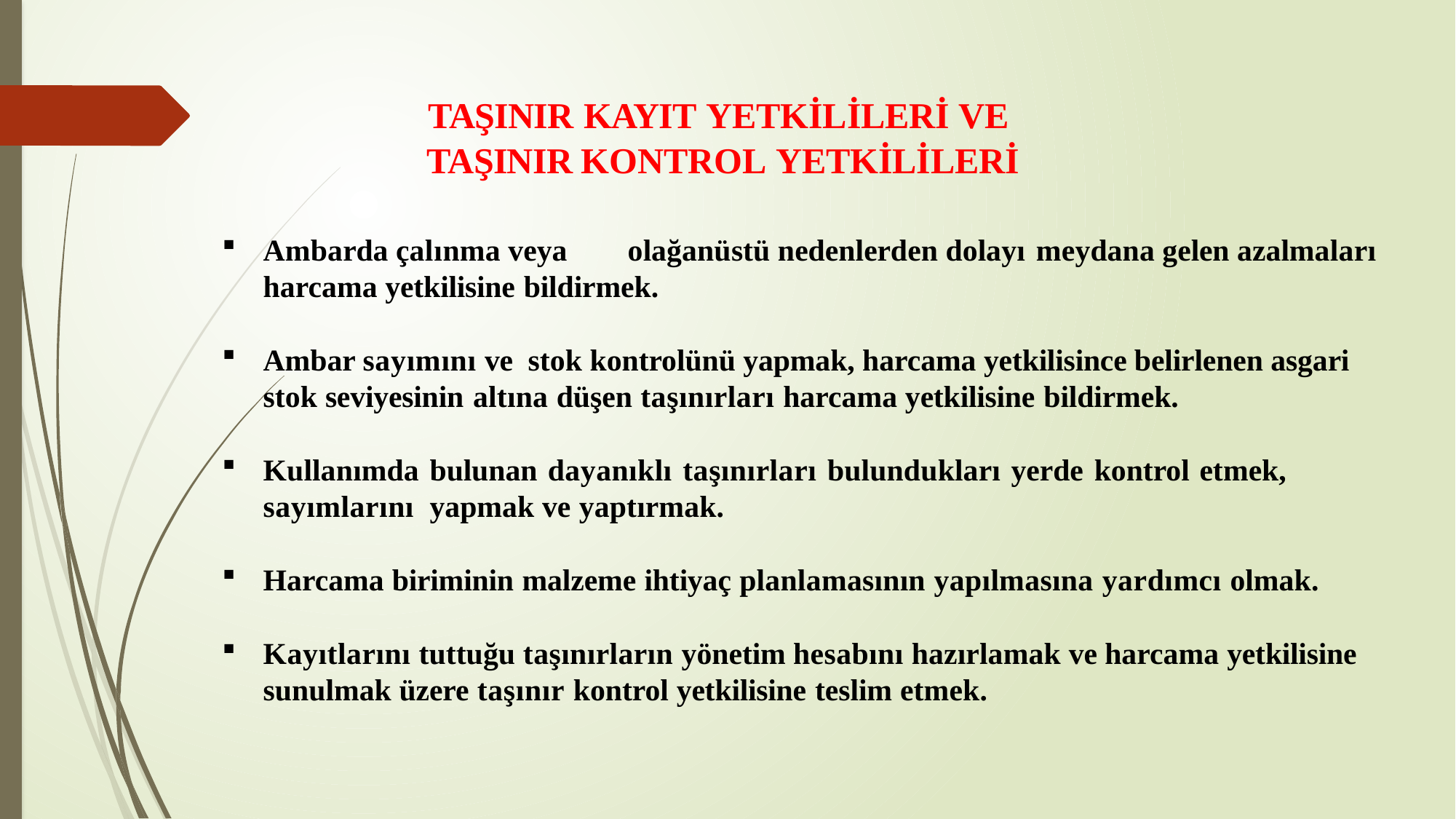

TAŞINIR KAYIT YETKİLİLERİ VE
TAŞINIR KONTROL YETKİLİLERİ
Ambarda çalınma veya	 olağanüstü nedenlerden dolayı meydana gelen azalmaları  harcama yetkilisine bildirmek.

Ambar sayımını ve  stok kontrolünü yapmak, harcama yetkilisince belirlenen asgari
stok seviyesinin altına düşen taşınırları harcama yetkilisine bildirmek.

Kullanımda bulunan dayanıklı taşınırları bulundukları yerde kontrol etmek, sayımlarını  yapmak ve yaptırmak.

Harcama biriminin malzeme ihtiyaç planlamasının yapılmasına yardımcı olmak.

Kayıtlarını tuttuğu taşınırların yönetim hesabını hazırlamak ve harcama yetkilisine
sunulmak üzere taşınır kontrol yetkilisine teslim etmek.